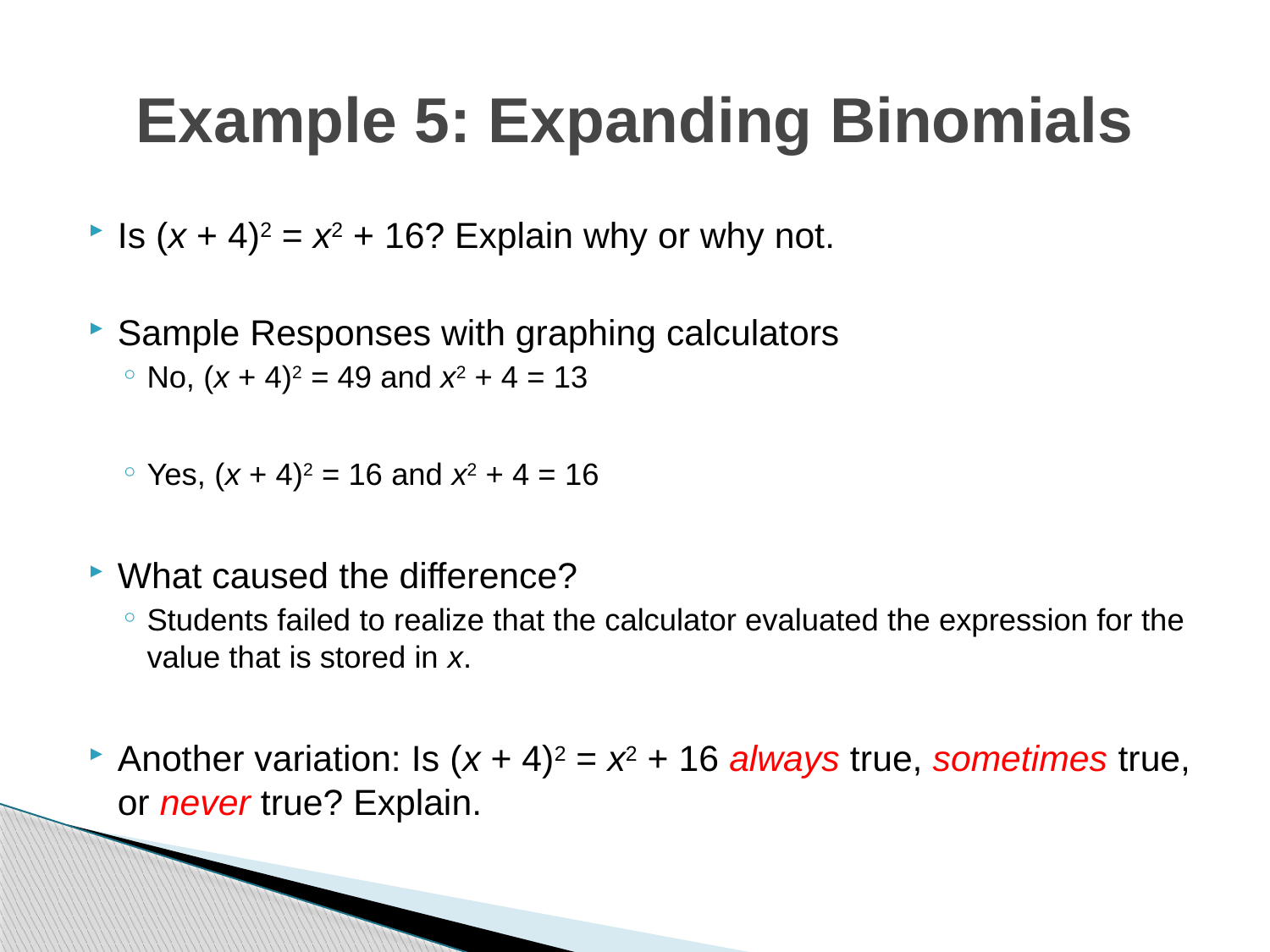

# Example 5: Expanding Binomials
Is (x + 4)2 = x2 + 16? Explain why or why not.

Sample Responses with graphing calculators
No, (x + 4)2 = 49 and x2 + 4 = 13

Yes, (x + 4)2 = 16 and x2 + 4 = 16

What caused the difference?
Students failed to realize that the calculator evaluated the expression for the value that is stored in x.

Another variation: Is (x + 4)2 = x2 + 16 always true, sometimes true, or never true? Explain.